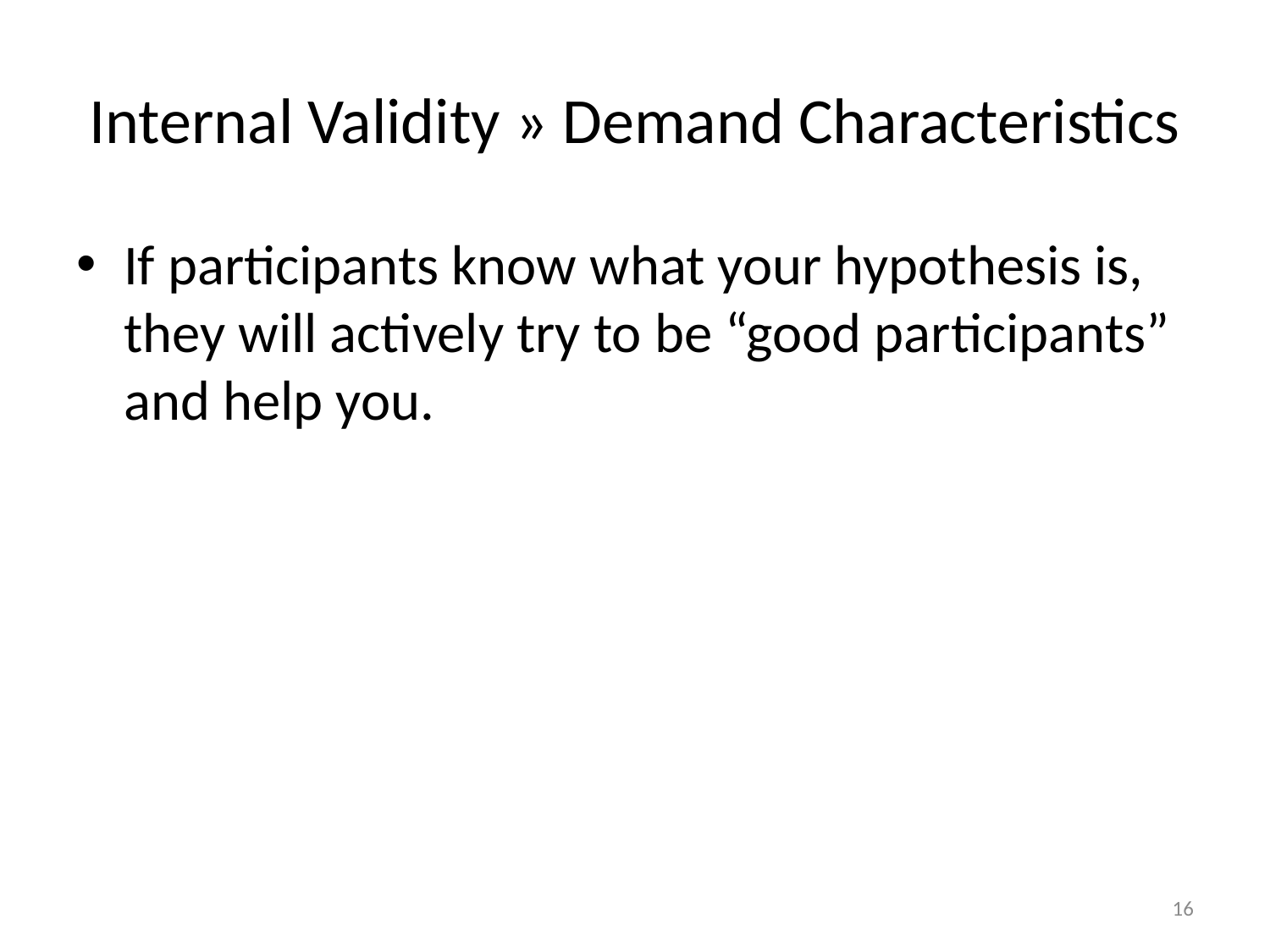

# Internal Validity » Demand Characteristics
If participants know what your hypothesis is, they will actively try to be “good participants” and help you.
16